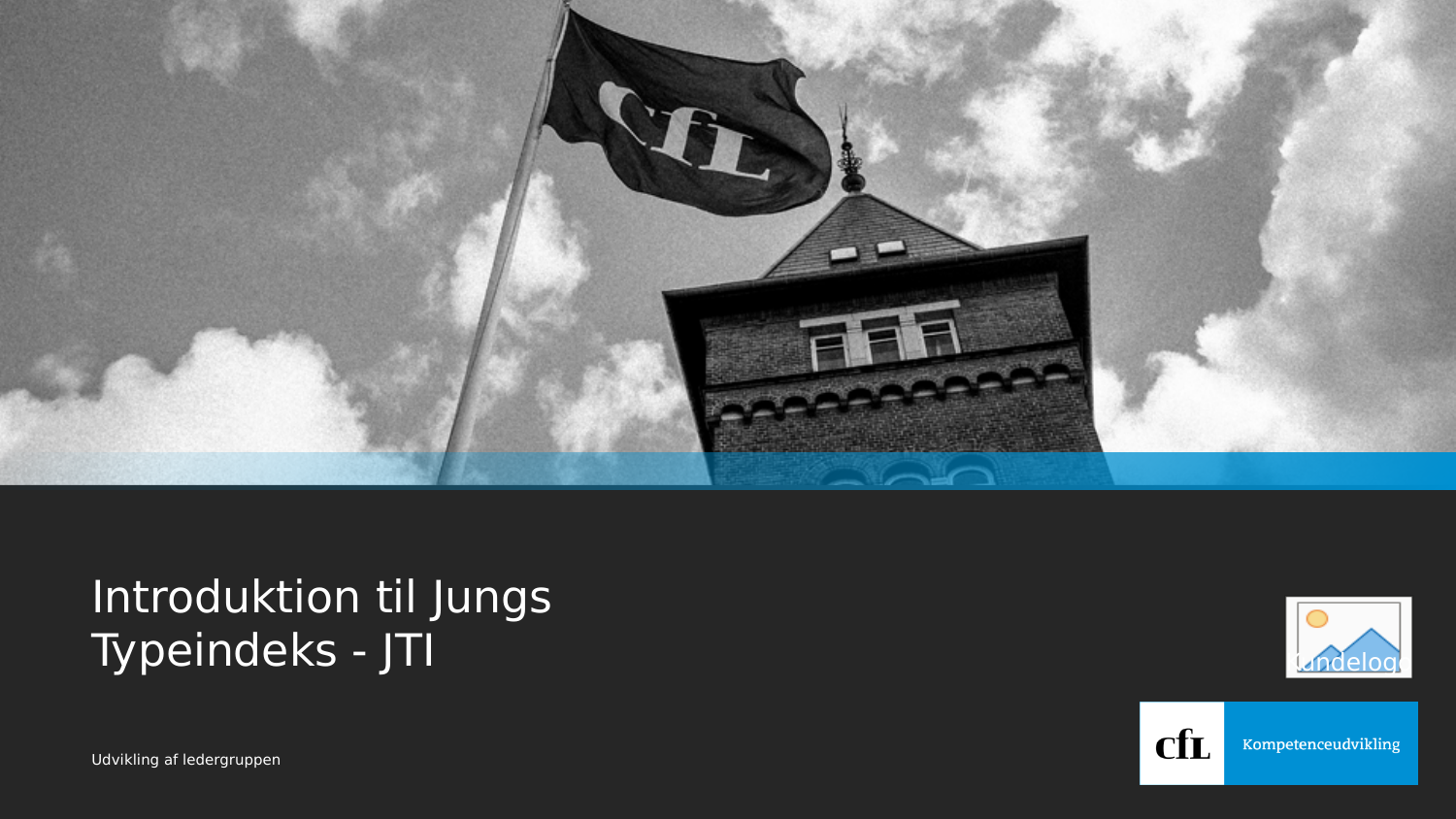

# Introduktion til Jungs Typeindeks - JTI

Udvikling af ledergruppen